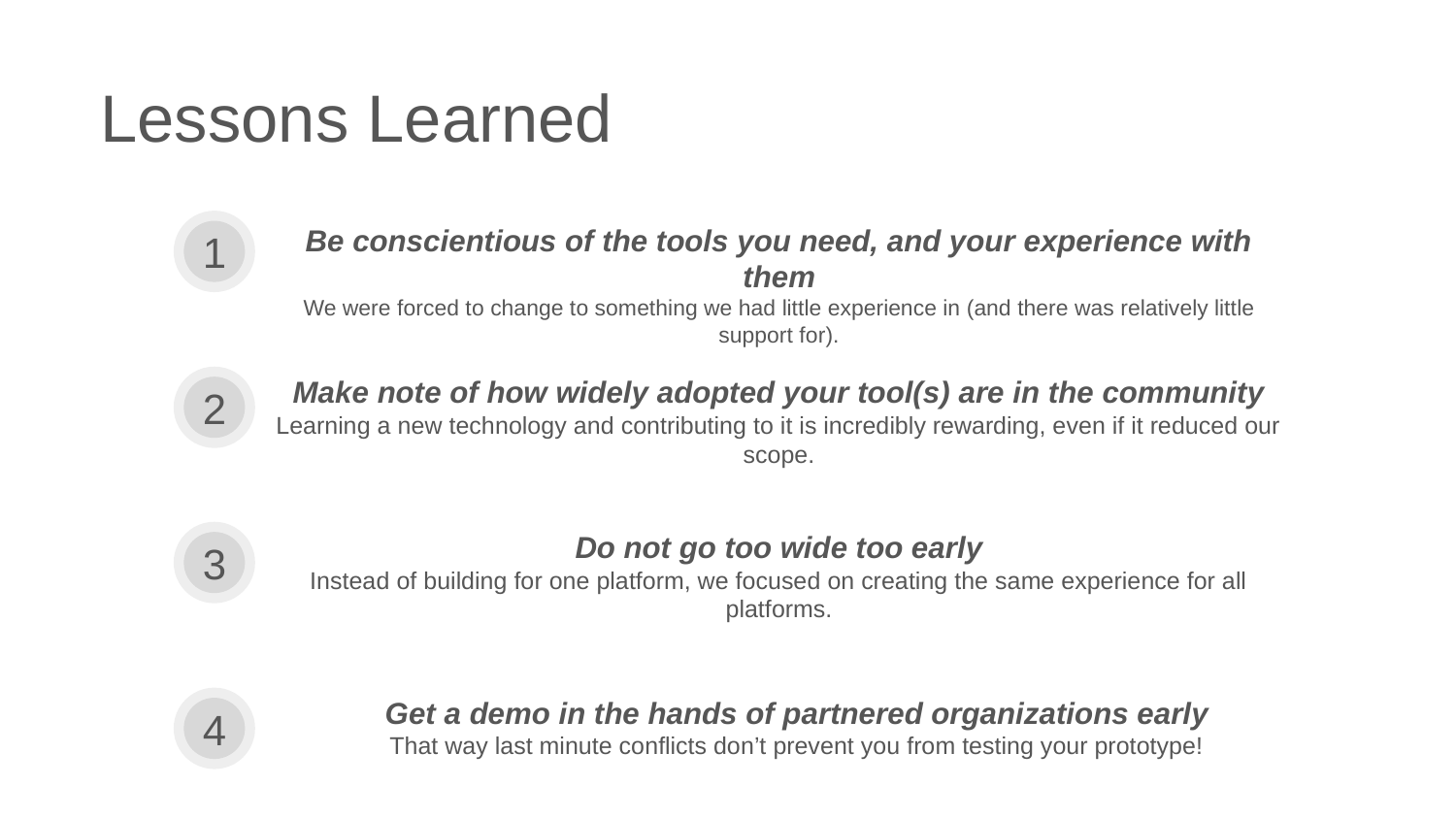

Lessons Learned
1

Be conscientious of the tools you need, and your experience with them
We were forced to change to something we had little experience in (and there was relatively little support for).
2

Make note of how widely adopted your tool(s) are in the community
Learning a new technology and contributing to it is incredibly rewarding, even if it reduced our scope.
3

Do not go too wide too early
Instead of building for one platform, we focused on creating the same experience for all platforms.
4

Get a demo in the hands of partnered organizations early
That way last minute conflicts don’t prevent you from testing your prototype!